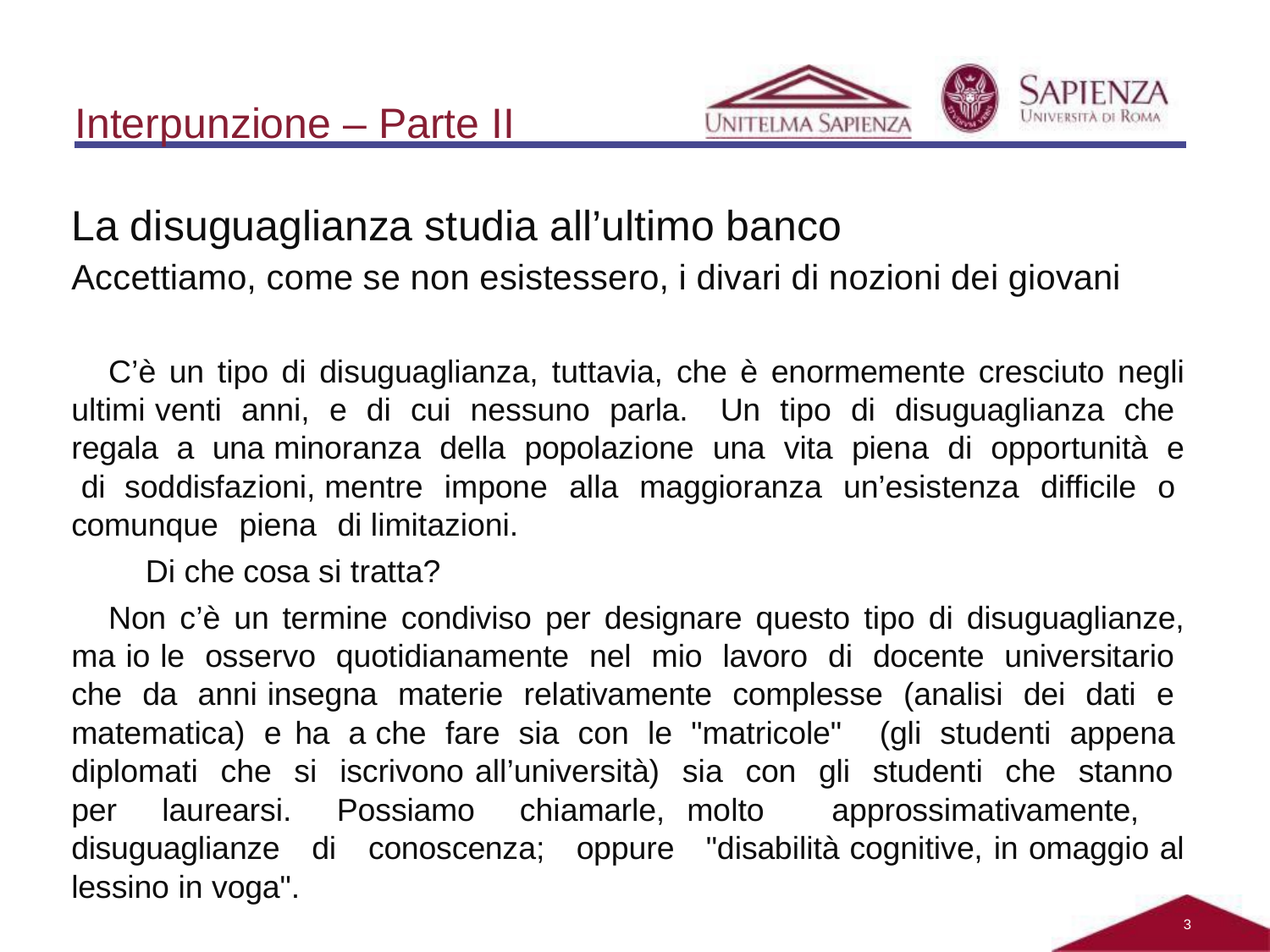

# Interpunzione – Parte II
La disuguaglianza studia all’ultimo banco
Accettiamo, come se non esistessero, i divari di nozioni dei giovani

C’è un tipo di disuguaglianza, tuttavia, che è enormemente cresciuto negli ultimi venti  anni,  e  di  cui  nessuno  parla.   Un  tipo  di  disuguaglianza  che  regala  a  una minoranza  della  popolazione  una  vita  piena  di  opportunità  e  di  soddisfazioni, mentre  impone  alla  maggioranza  un’esistenza  difficile  o  comunque  piena  di limitazioni.
Di che cosa si tratta?
Non c’è un termine condiviso per designare questo tipo di disuguaglianze, ma io le  osservo  quotidianamente  nel  mio  lavoro  di  docente  universitario  che  da  anni insegna  materie  relativamente  complesse  (analisi  dei  dati  e  matematica)  e ha  a che  fare  sia  con  le  "matricole"    (gli  studenti  appena  diplomati  che  si  iscrivono all’università)  sia  con  gli  studenti  che  stanno  per  laurearsi.  Possiamo  chiamarle, molto   approssimativamente,   disuguaglianze   di   conoscenza;   oppure   "disabilità cognitive, in omaggio al lessino in voga".
3